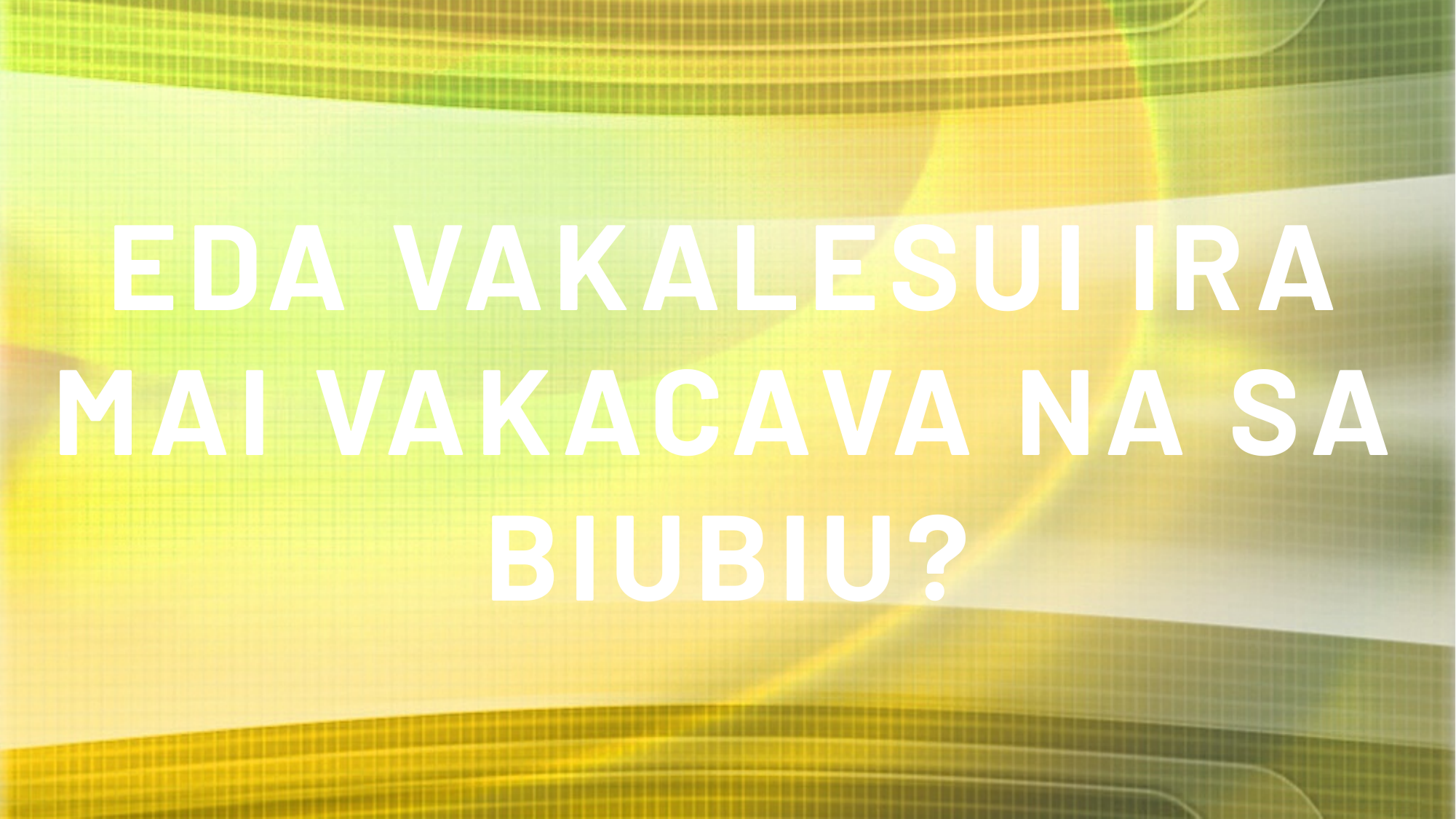

EDA VAKALESUI IRA MAI VAKACAVA NA SA BIUBIU?